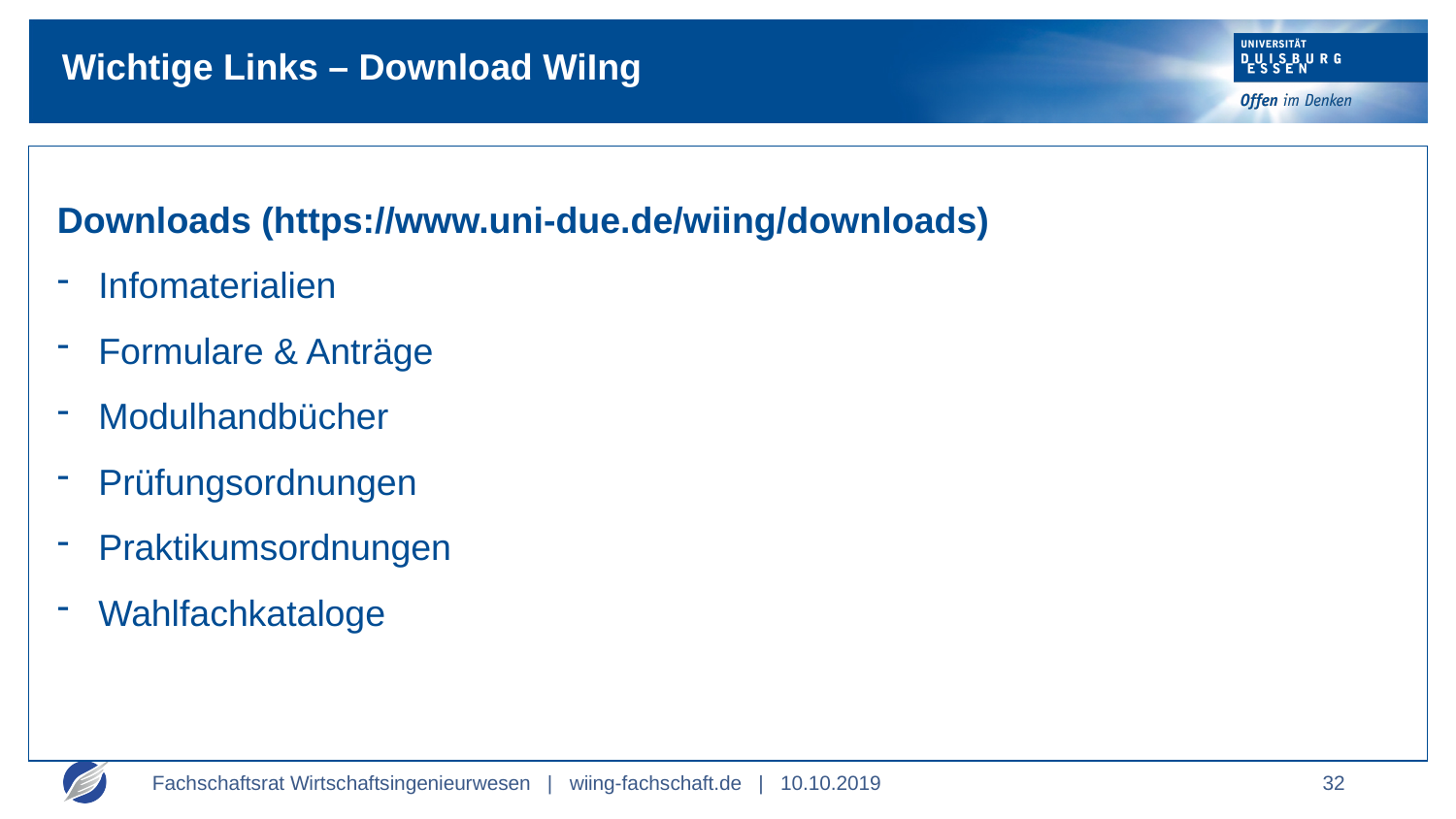

# Wichtige Links – Download WiIng
Downloads (https://www.uni-due.de/wiing/downloads)
Infomaterialien
Formulare & Anträge
Modulhandbücher
Prüfungsordnungen
Praktikumsordnungen
Wahlfachkataloge

Fachschaftsrat Wirtschaftsingenieurwesen   |   wiing-fachschaft.de   |   10.10.2019